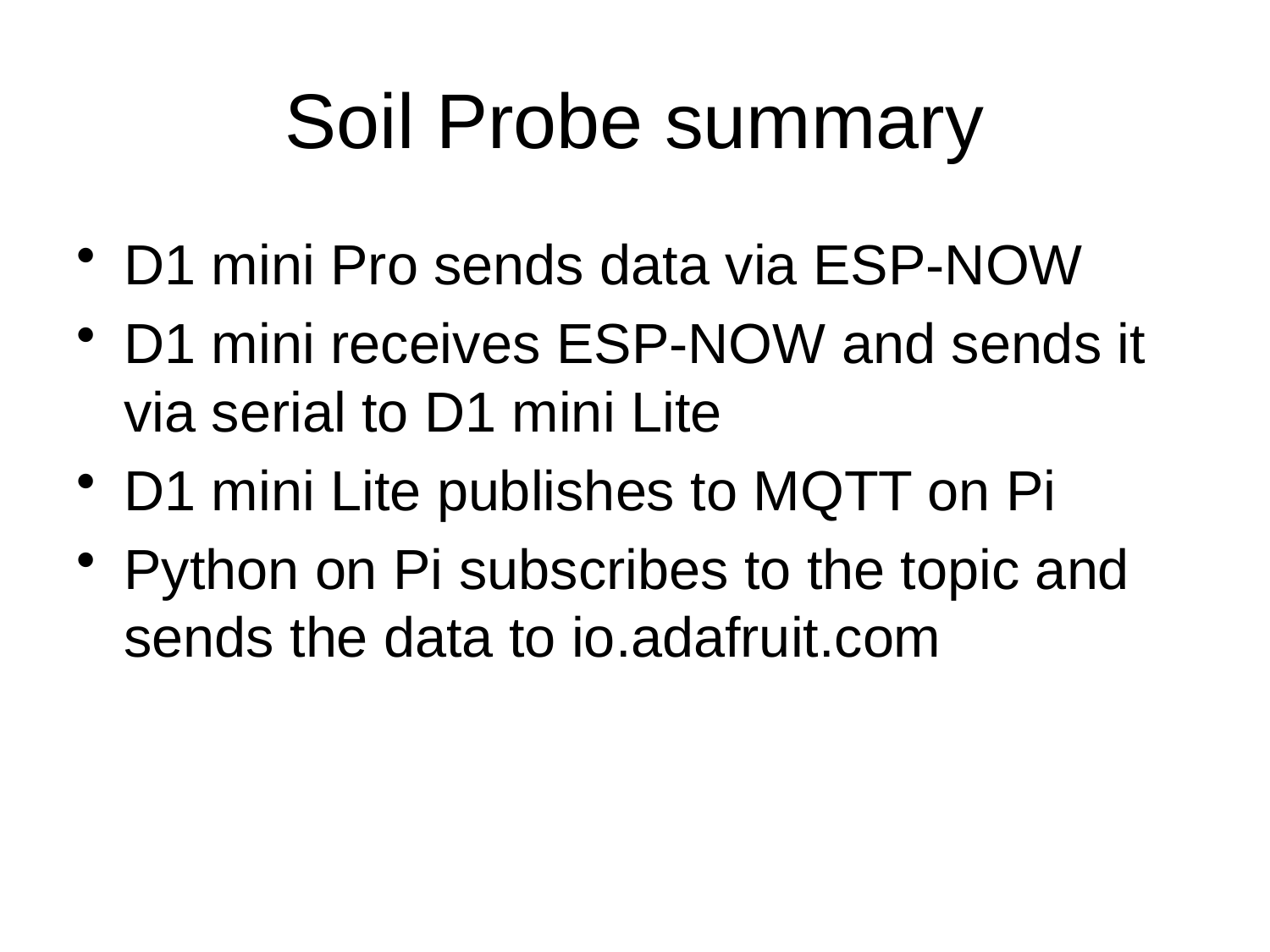

# Soil Probe summary
D1 mini Pro sends data via ESP-NOW
D1 mini receives ESP-NOW and sends it via serial to D1 mini Lite
D1 mini Lite publishes to MQTT on Pi
Python on Pi subscribes to the topic and sends the data to io.adafruit.com